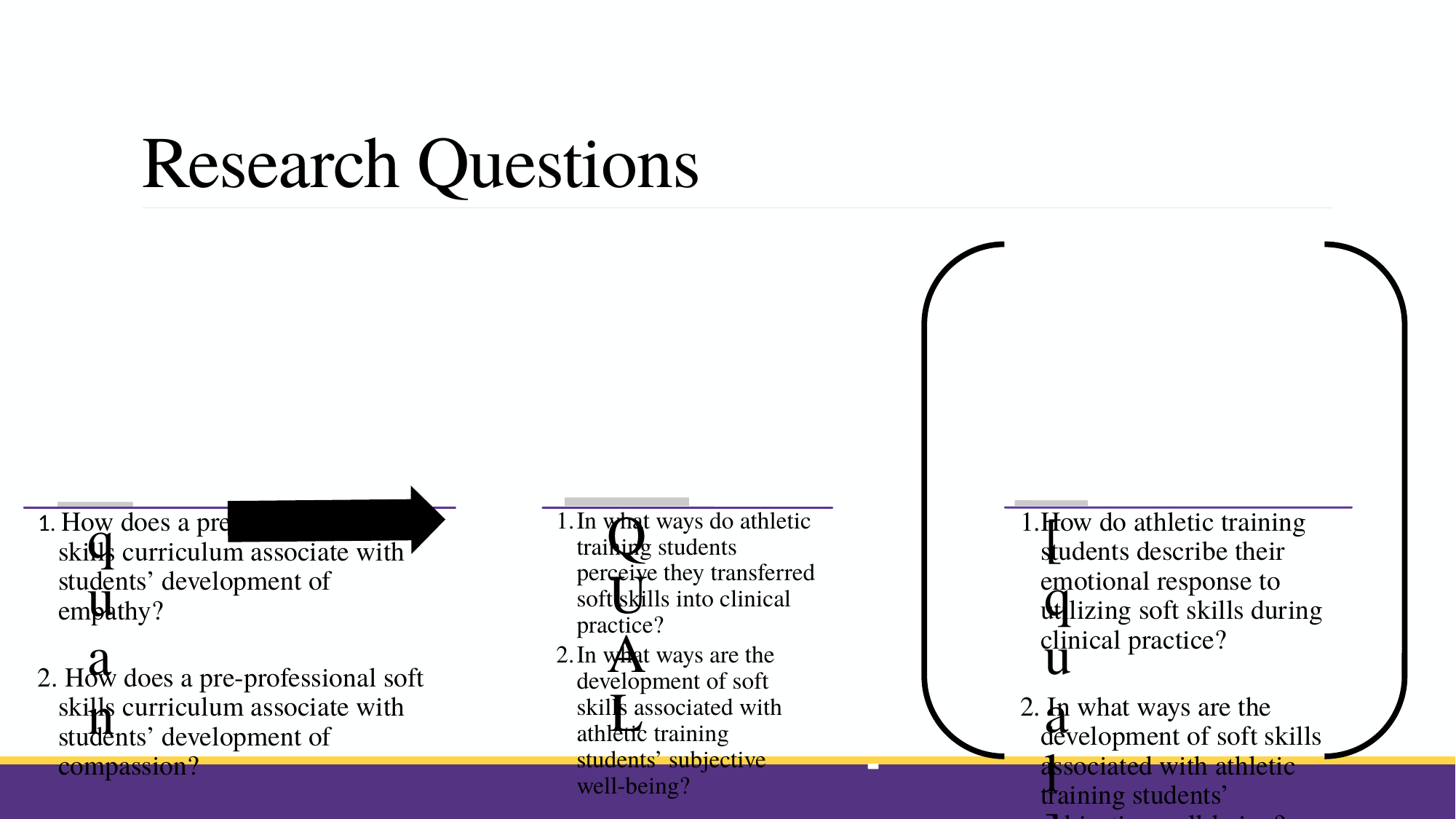

# Research Questions
quan
1. How does a pre-professional soft skills curriculum associate with students’ development of empathy?

2. How does a pre-professional soft skills curriculum associate with students’ development of compassion?

QUAL
In what ways do athletic training students perceive they transferred soft skills into clinical practice?
In what ways are the development of soft skills associated with athletic training students’ subjective well-being?

[qual]
How do athletic training students describe their emotional response to utilizing soft skills during clinical practice?

 In what ways are the development of soft skills associated with athletic training students’ subjective well-being?